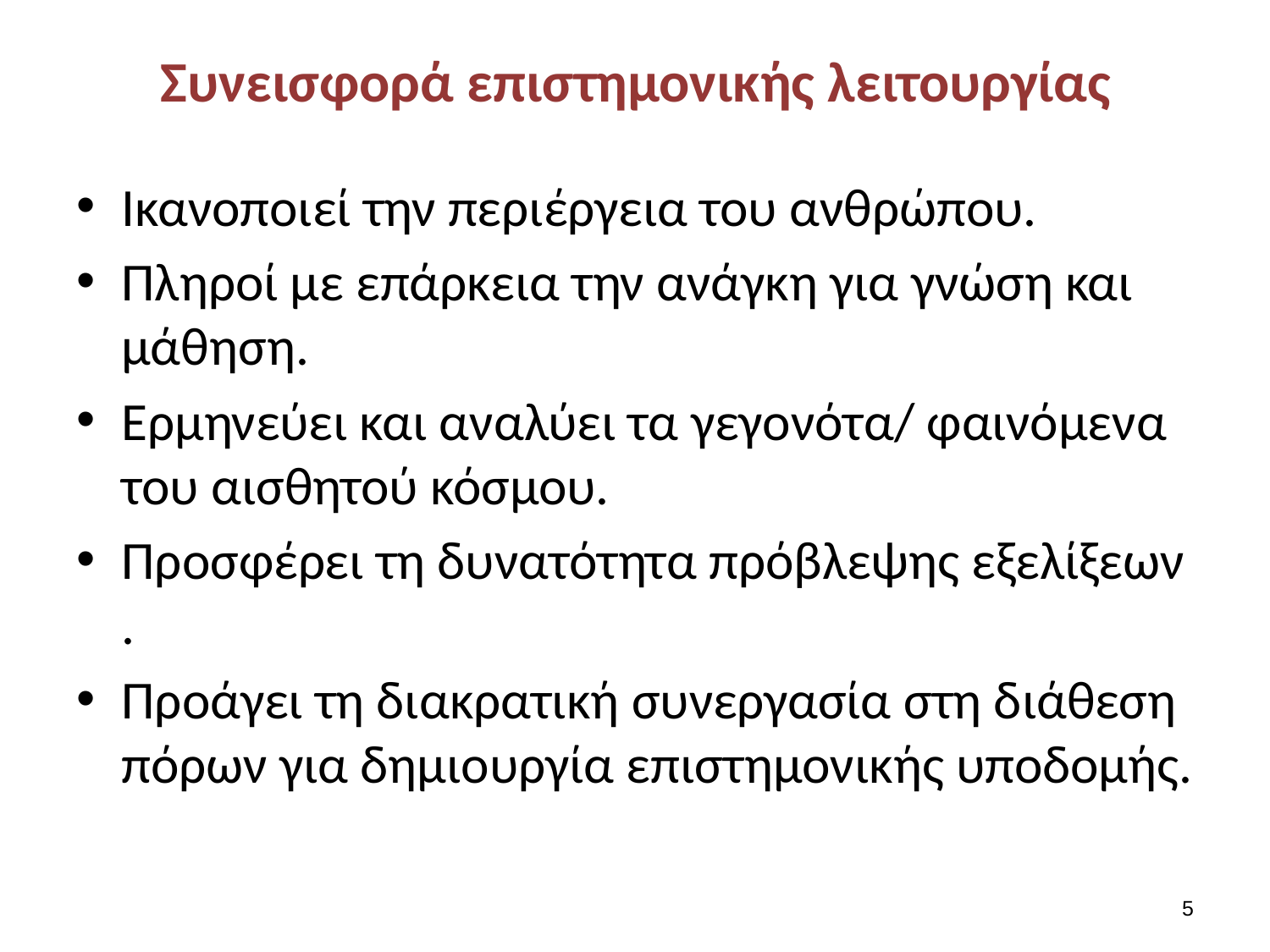

# Συνεισφορά επιστημονικής λειτουργίας
Ικανοποιεί την περιέργεια του ανθρώπου.
Πληροί με επάρκεια την ανάγκη για γνώση και μάθηση.
Ερμηνεύει και αναλύει τα γεγονότα/ φαινόμενα του αισθητού κόσμου.
Προσφέρει τη δυνατότητα πρόβλεψης εξελίξεων .
Προάγει τη διακρατική συνεργασία στη διάθεση πόρων για δημιουργία επιστημονικής υποδομής.

5